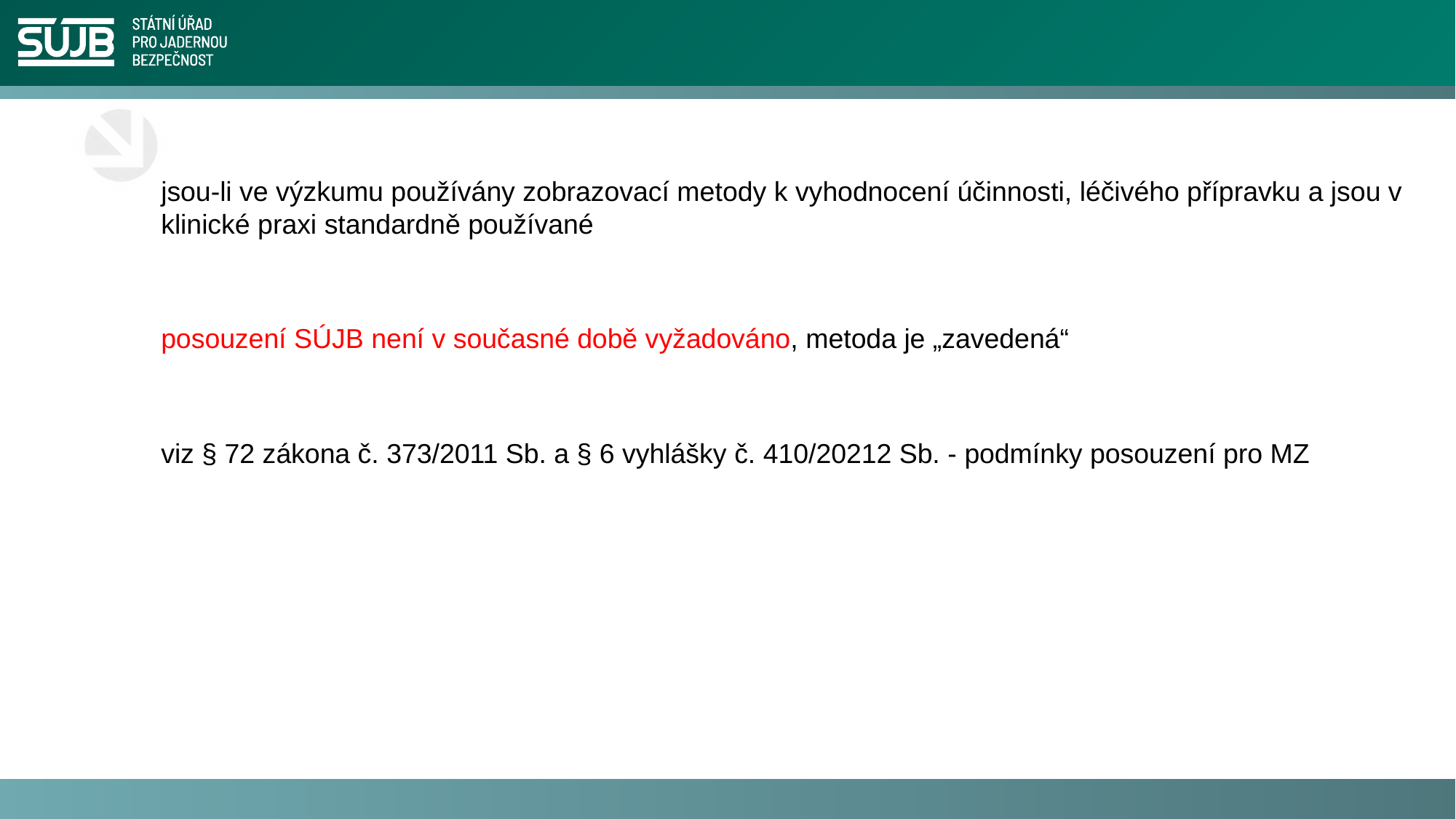

#

		jsou-li ve výzkumu používány zobrazovací metody k vyhodnocení účinnosti, léčivého přípravku a jsou v 	klinické praxi standardně používané

		posouzení SÚJB není v současné době vyžadováno, metoda je „zavedená“

		viz § 72 zákona č. 373/2011 Sb. a § 6 vyhlášky č. 410/20212 Sb. - podmínky posouzení pro MZ